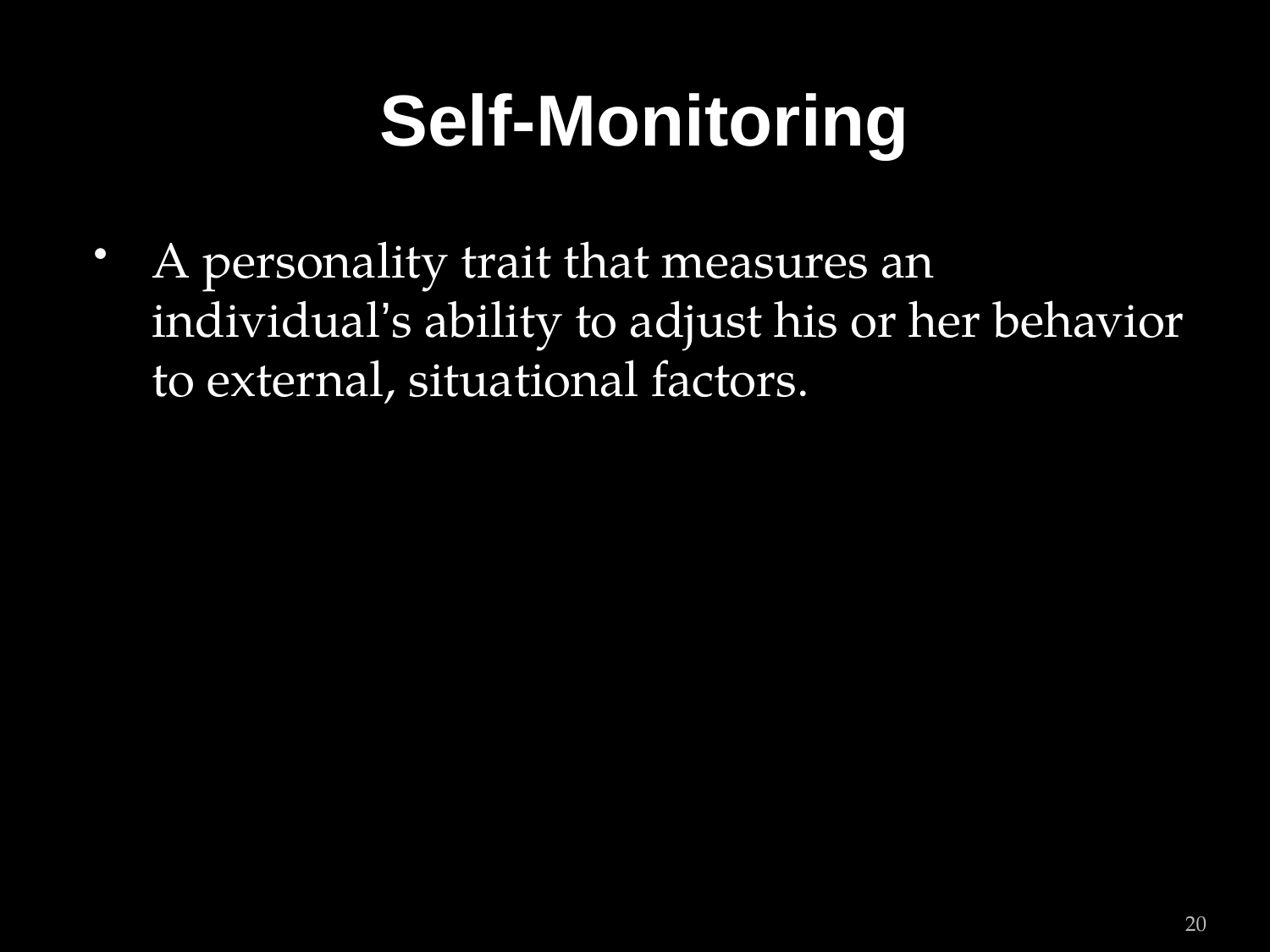

# Self-Monitoring
A personality trait that measures an individual’s ability to adjust his or her behavior to external, situational factors.
20